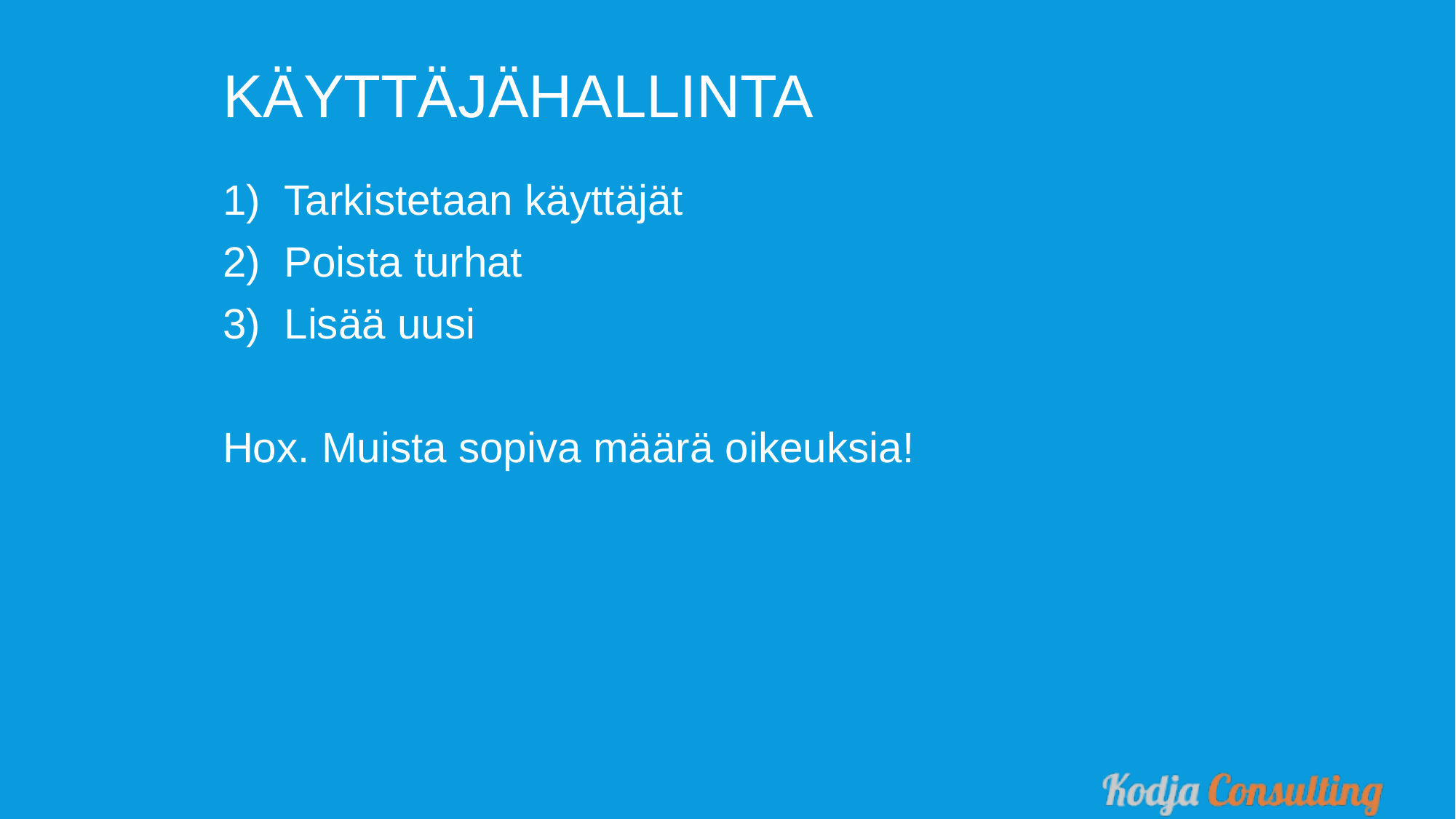

Käyttäjähallinta
Tarkistetaan käyttäjät
Poista turhat
Lisää uusi

Hox. Muista sopiva määrä oikeuksia!